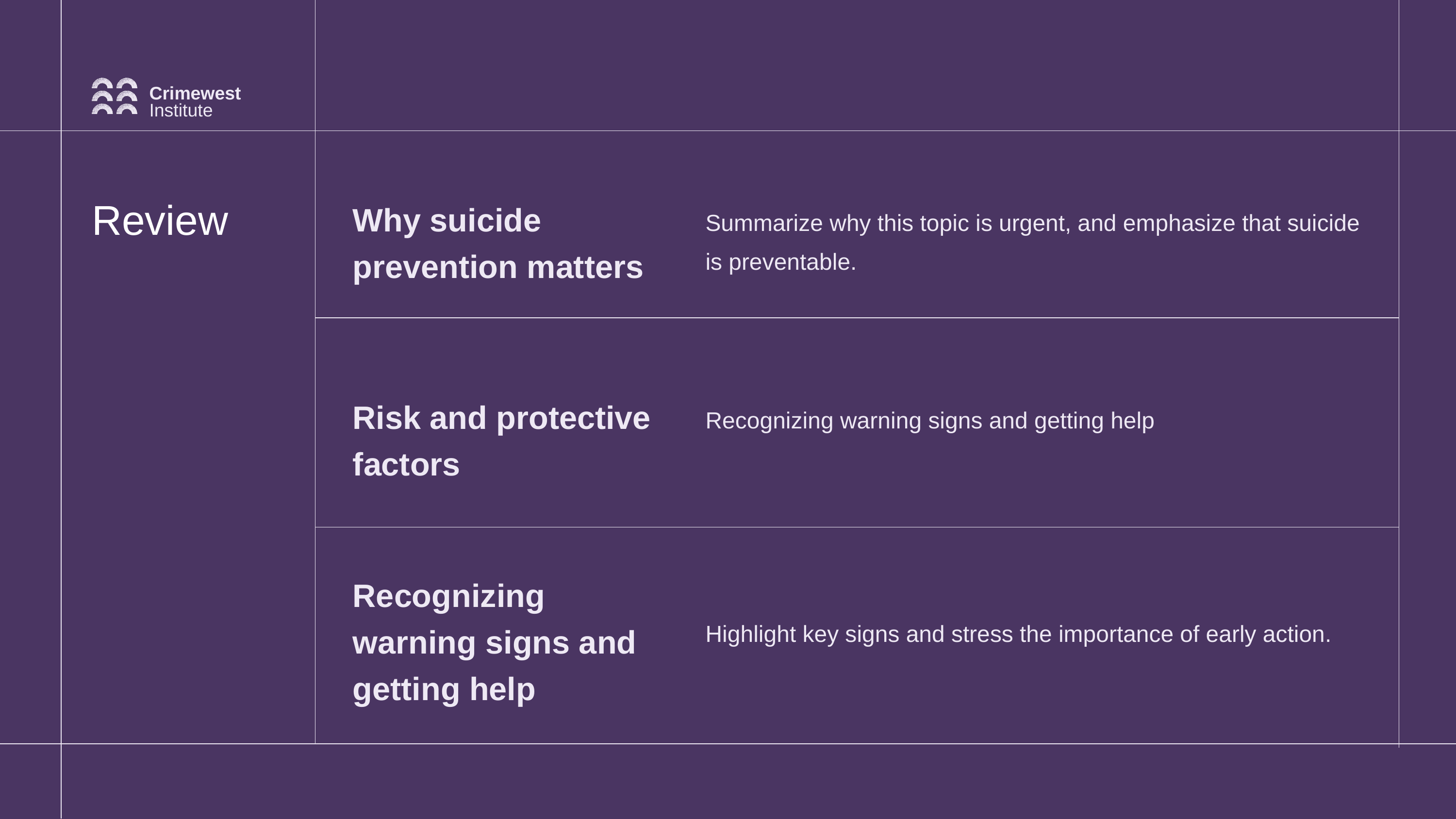

Crimewest

Institute
Review
Why suicide prevention matters
Summarize why this topic is urgent, and emphasize that suicide is preventable.
Risk and protective factors
Recognizing warning signs and getting help
Recognizing warning signs and getting help
Highlight key signs and stress the importance of early action.